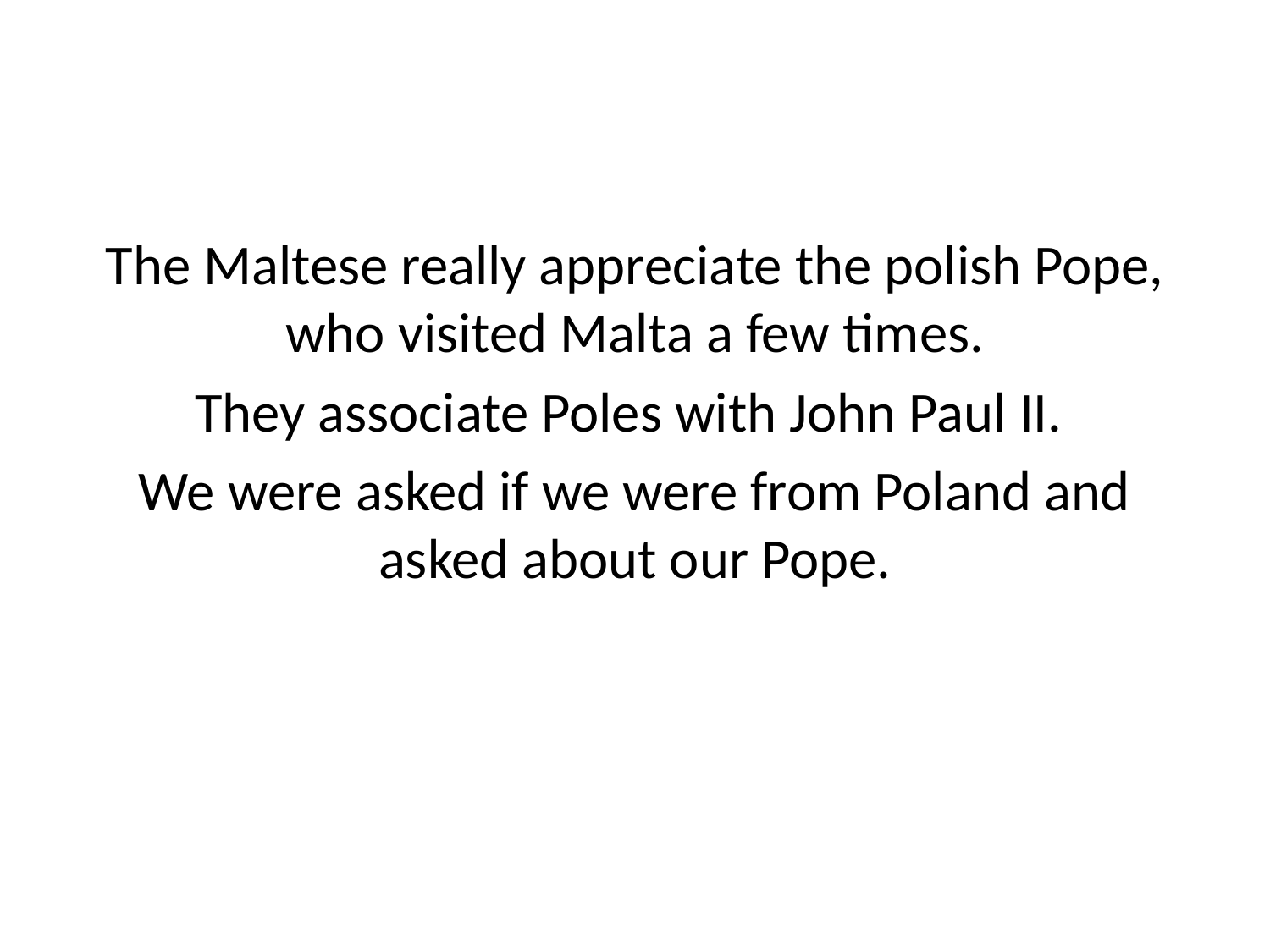

The Maltese really appreciate the polish Pope, who visited Malta a few times.
They associate Poles with John Paul II.
We were asked if we were from Poland and asked about our Pope.